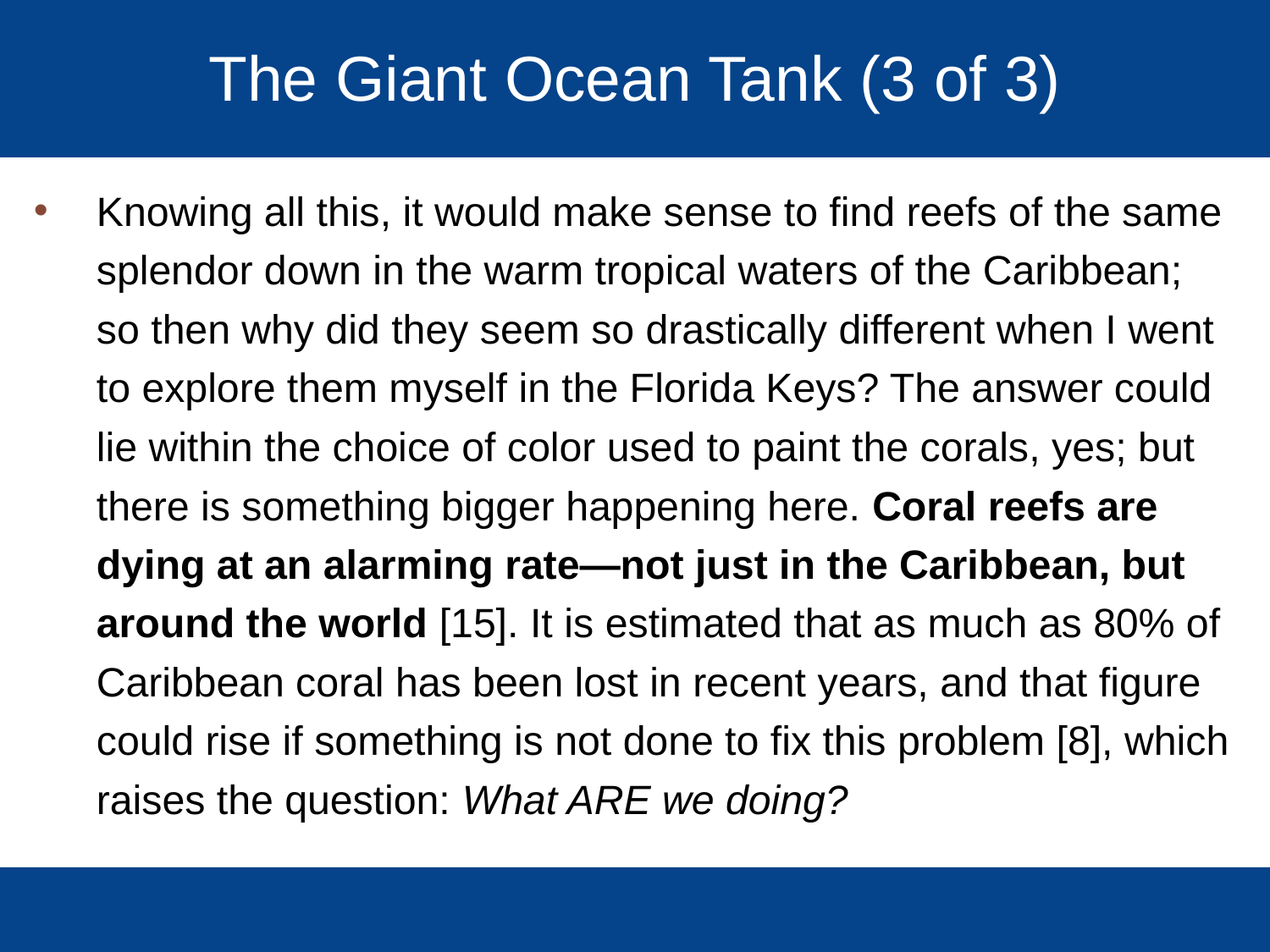

# The Giant Ocean Tank (3 of 3)
Knowing all this, it would make sense to find reefs of the same splendor down in the warm tropical waters of the Caribbean; so then why did they seem so drastically different when I went to explore them myself in the Florida Keys? The answer could lie within the choice of color used to paint the corals, yes; but there is something bigger happening here. Coral reefs are dying at an alarming rate—not just in the Caribbean, but around the world [15]. It is estimated that as much as 80% of Caribbean coral has been lost in recent years, and that figure could rise if something is not done to fix this problem [8], which raises the question: What ARE we doing?